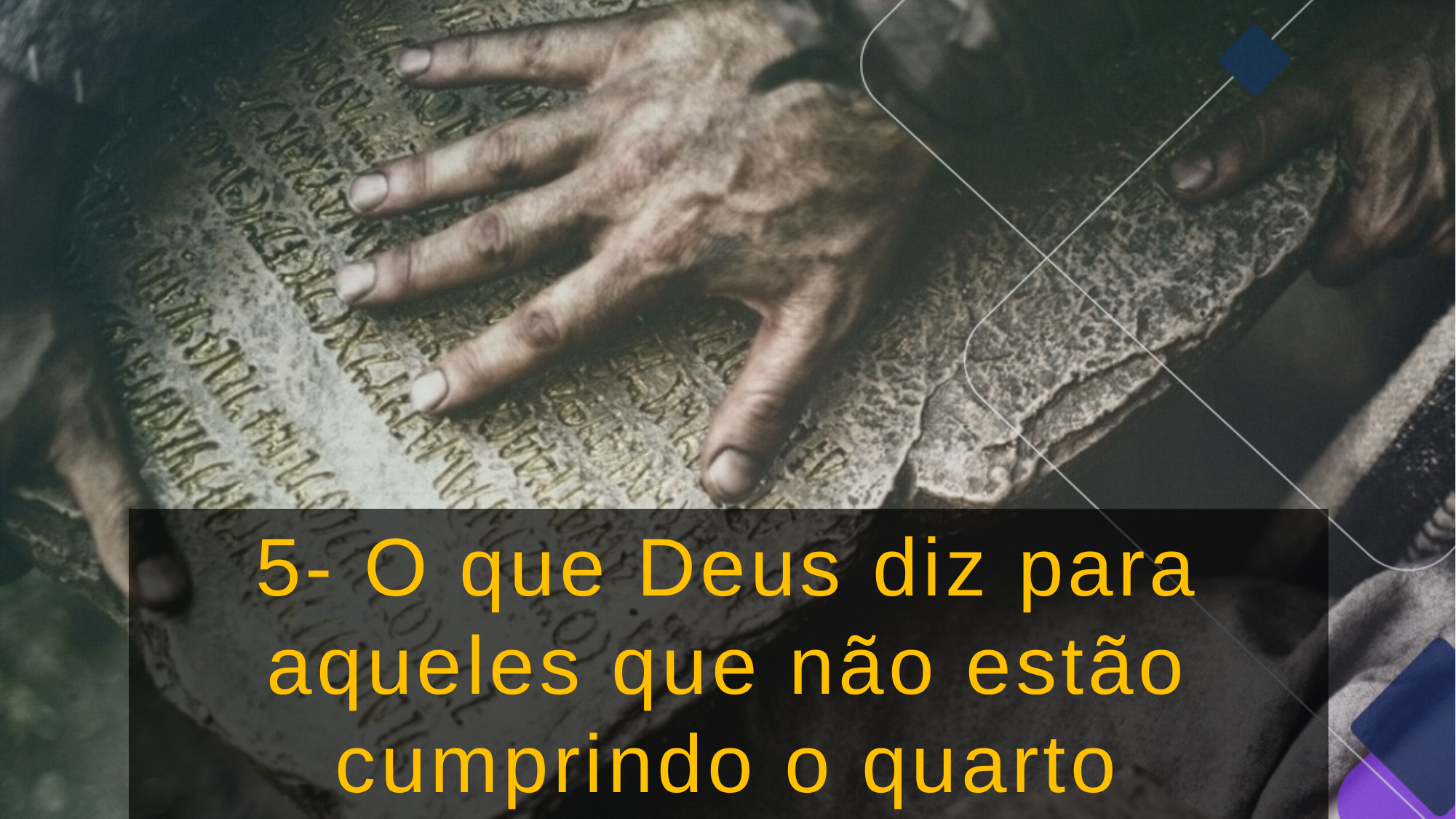

5- O que Deus diz para aqueles que não estão cumprindo o quarto mandamento?